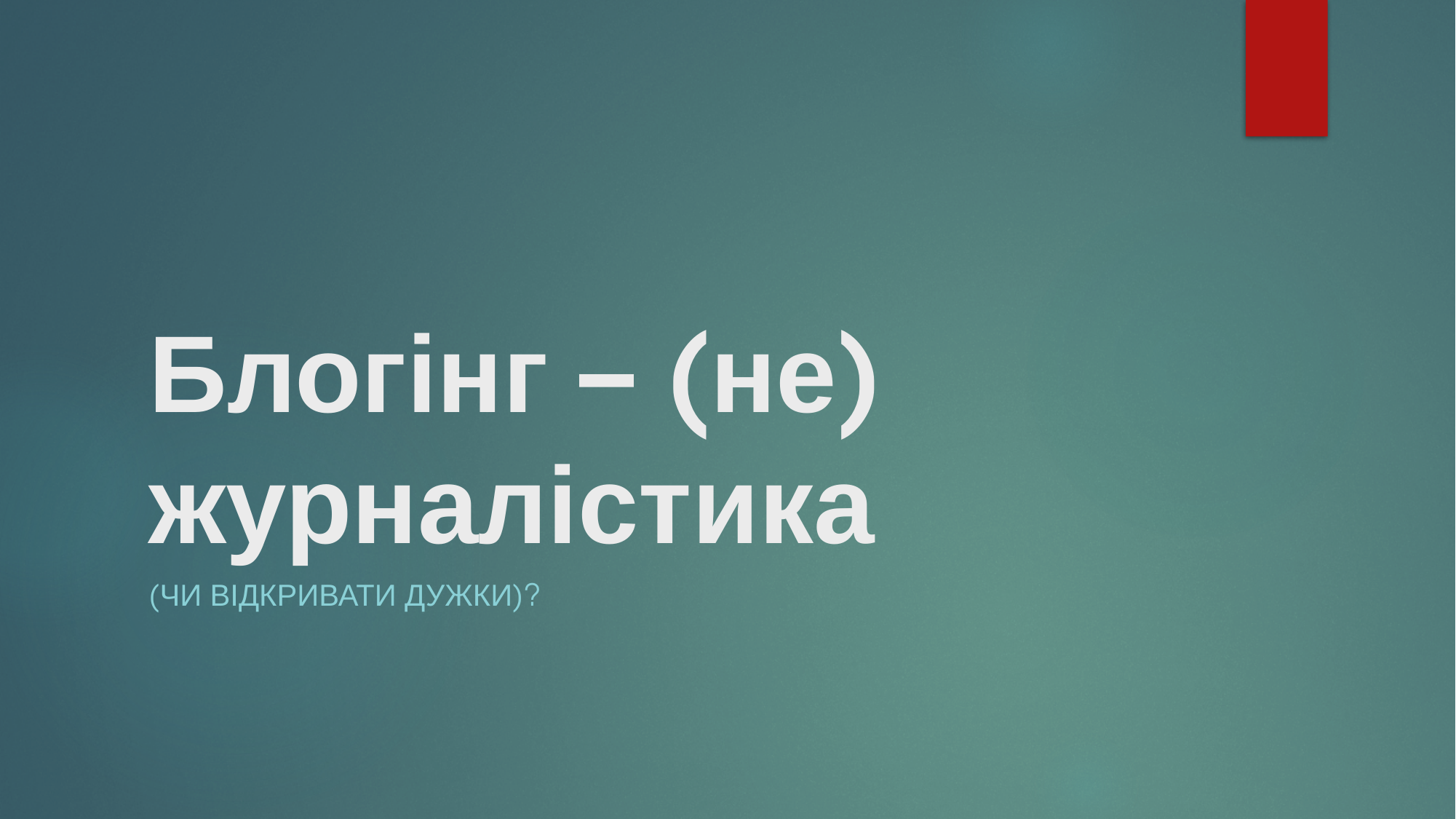

# Блогінг – (не) журналістика
(чи відкривати дужки)?